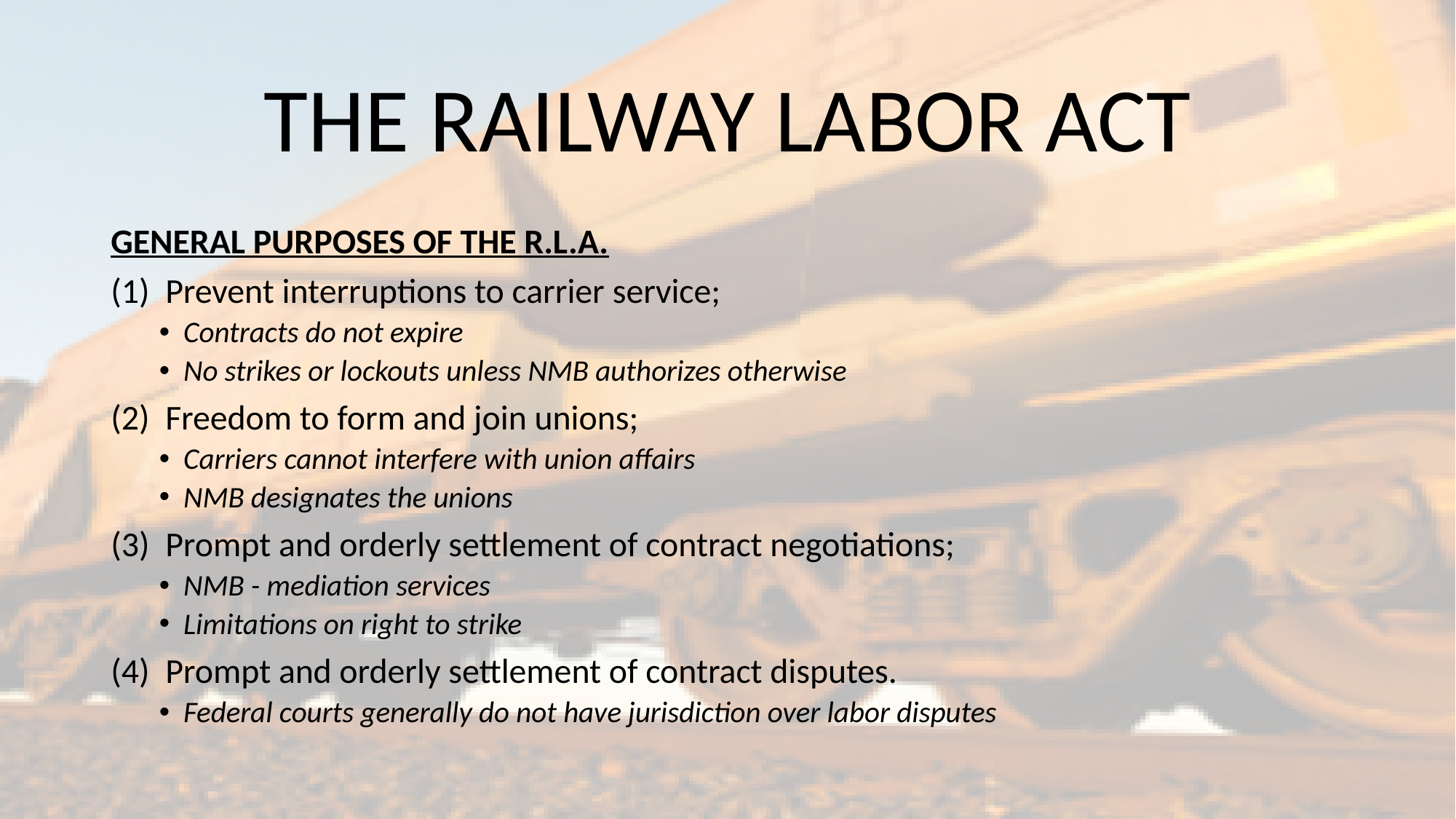

# THE RAILWAY LABOR ACT
GENERAL PURPOSES OF THE R.L.A.
Prevent interruptions to carrier service;
Contracts do not expire
No strikes or lockouts unless NMB authorizes otherwise
Freedom to form and join unions;
Carriers cannot interfere with union affairs
NMB designates the unions
Prompt and orderly settlement of contract negotiations;
NMB - mediation services
Limitations on right to strike
Prompt and orderly settlement of contract disputes.
Federal courts generally do not have jurisdiction over labor disputes